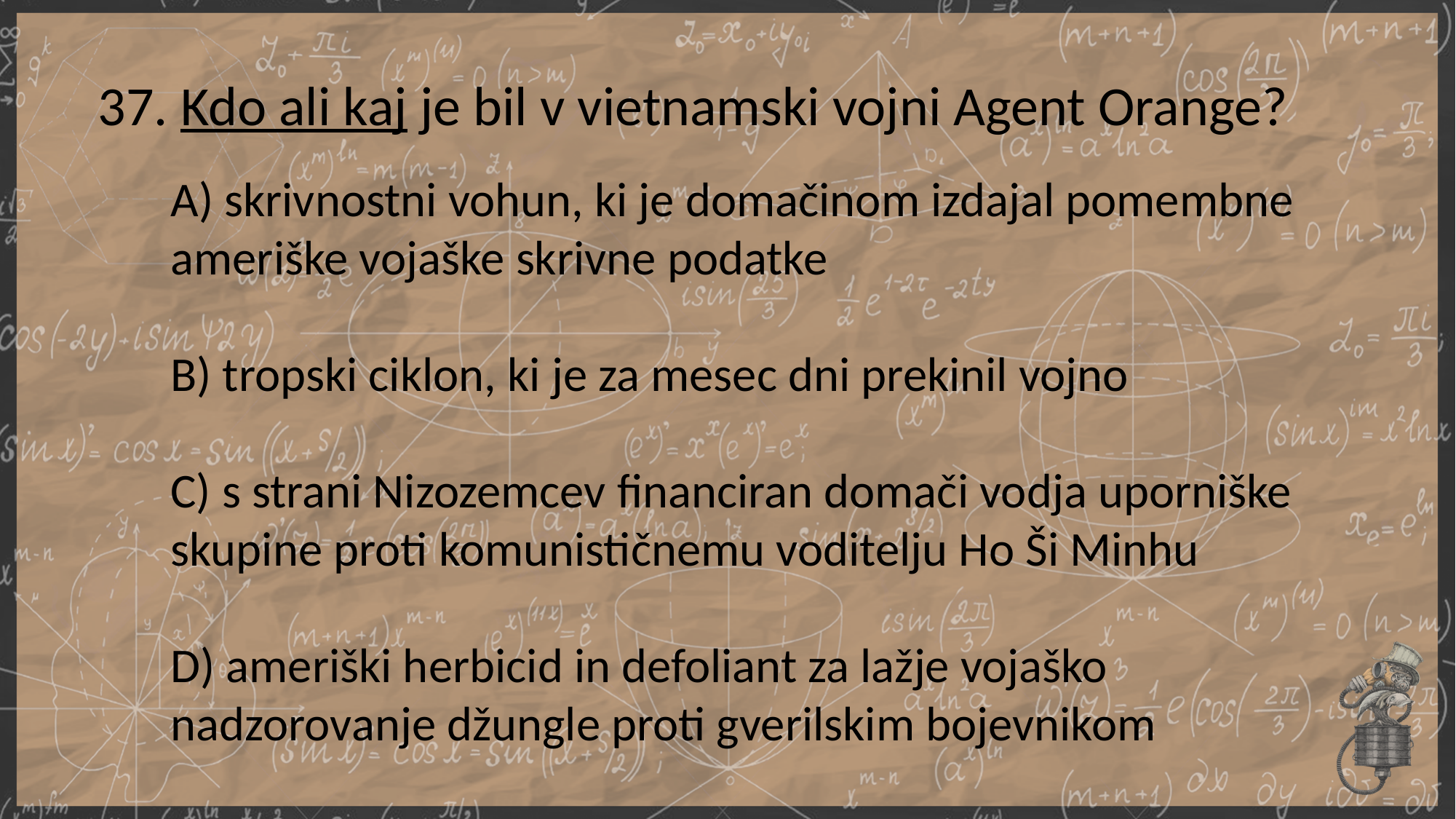

# 37. Kdo ali kaj je bil v vietnamski vojni Agent Orange?
A) skrivnostni vohun, ki je domačinom izdajal pomembne ameriške vojaške skrivne podatke
B) tropski ciklon, ki je za mesec dni prekinil vojno
C) s strani Nizozemcev financiran domači vodja uporniške skupine proti komunističnemu voditelju Ho Ši Minhu
D) ameriški herbicid in defoliant za lažje vojaško nadzorovanje džungle proti gverilskim bojevnikom